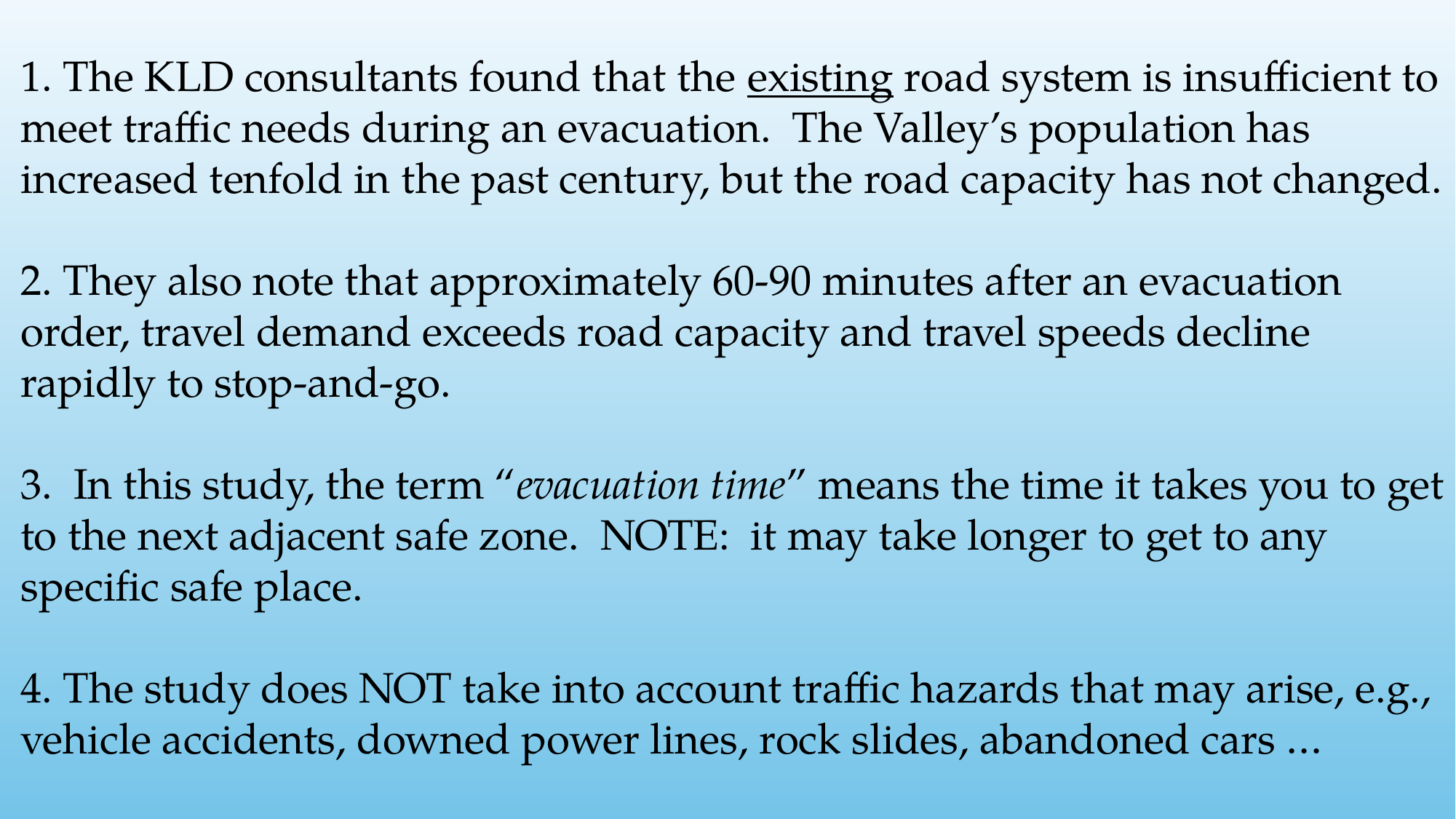

1. The KLD consultants found that the existing road system is insufficient to meet traffic needs during an evacuation.  The Valley’s population has increased tenfold in the past century, but the road capacity has not changed.

2. They also note that approximately 60-90 minutes after an evacuation order, travel demand exceeds road capacity and travel speeds decline rapidly to stop-and-go.

3.  In this study, the term “evacuation time” means the time it takes you to get to the next adjacent safe zone.  NOTE:  it may take longer to get to any specific safe place.

4. The study does NOT take into account traffic hazards that may arise, e.g., vehicle accidents, downed power lines, rock slides, abandoned cars …